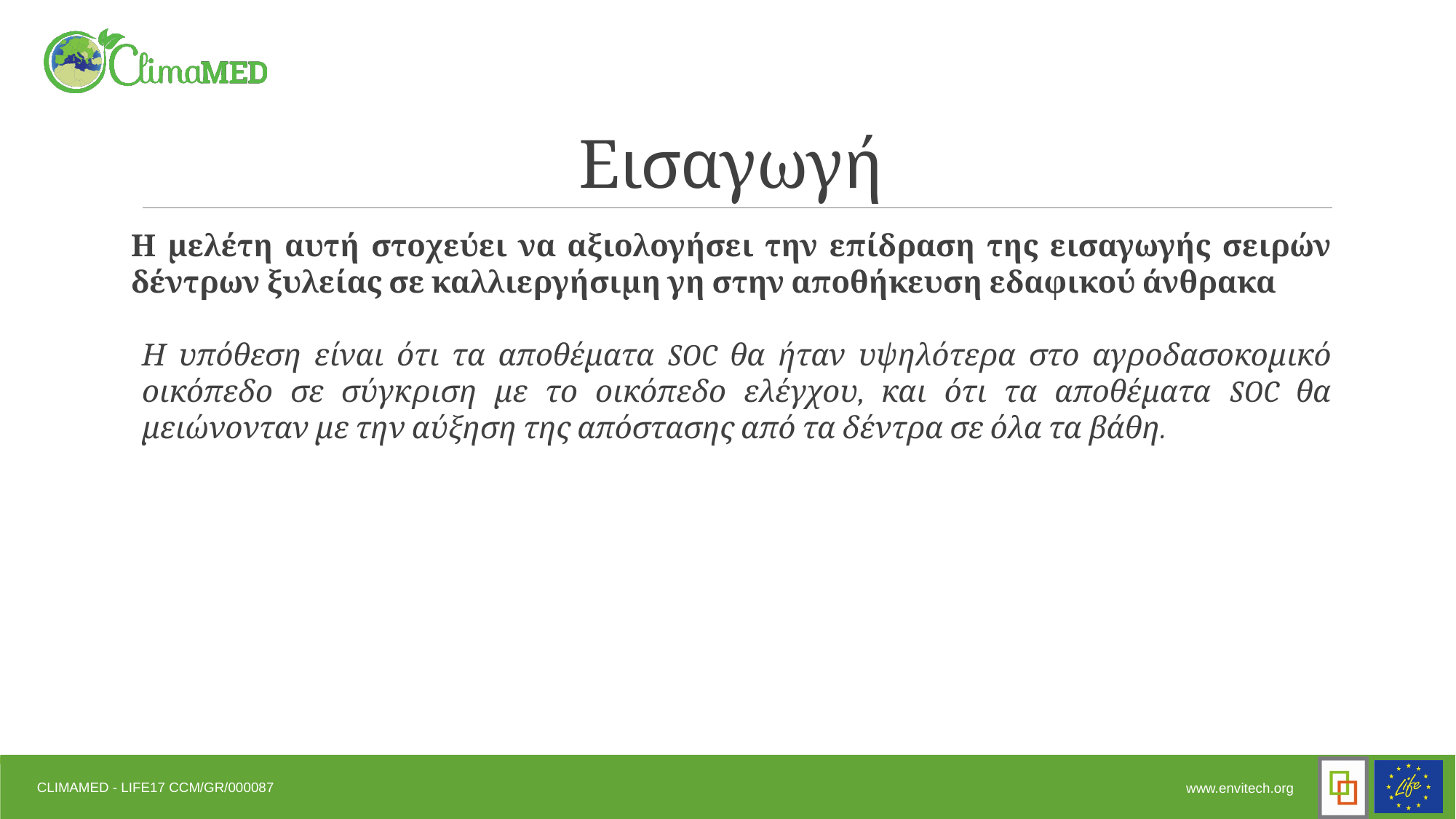

# Εισαγωγή
Η μελέτη αυτή στοχεύει να αξιολογήσει την επίδραση της εισαγωγής σειρών δέντρων ξυλείας σε καλλιεργήσιμη γη στην αποθήκευση εδαφικού άνθρακα

Η υπόθεση είναι ότι τα αποθέματα SOC θα ήταν υψηλότερα στο αγροδασοκομικό οικόπεδο σε σύγκριση με το οικόπεδο ελέγχου, και ότι τα αποθέματα SOC θα μειώνονταν με την αύξηση της απόστασης από τα δέντρα σε όλα τα βάθη.